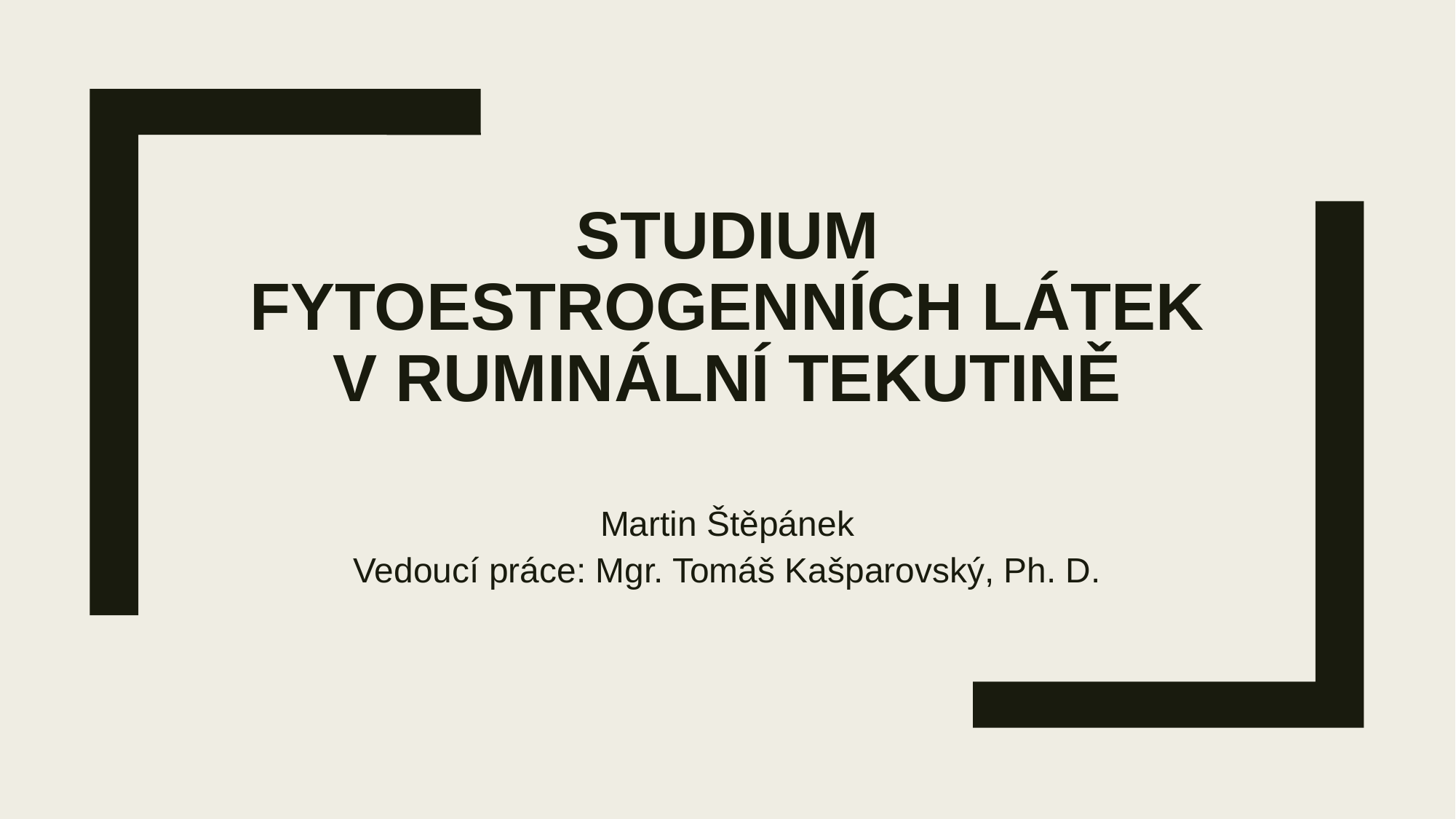

# Studium fytoestrogenních látek v ruminální tekutině
Martin Štěpánek
Vedoucí práce: Mgr. Tomáš Kašparovský, Ph. D.